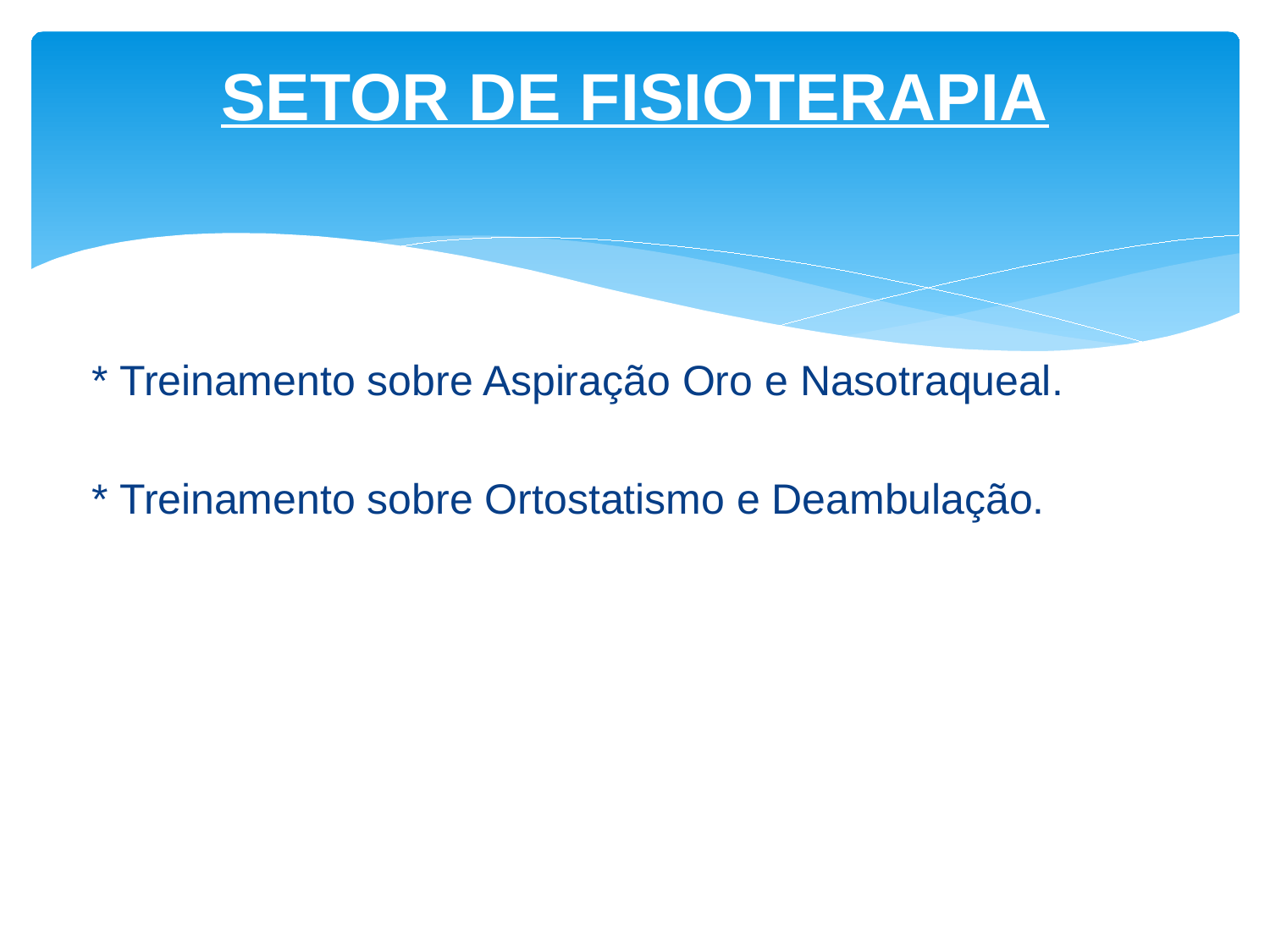

# SETOR DE FISIOTERAPIA

* Treinamento sobre Aspiração Oro e Nasotraqueal.

* Treinamento sobre Ortostatismo e Deambulação.